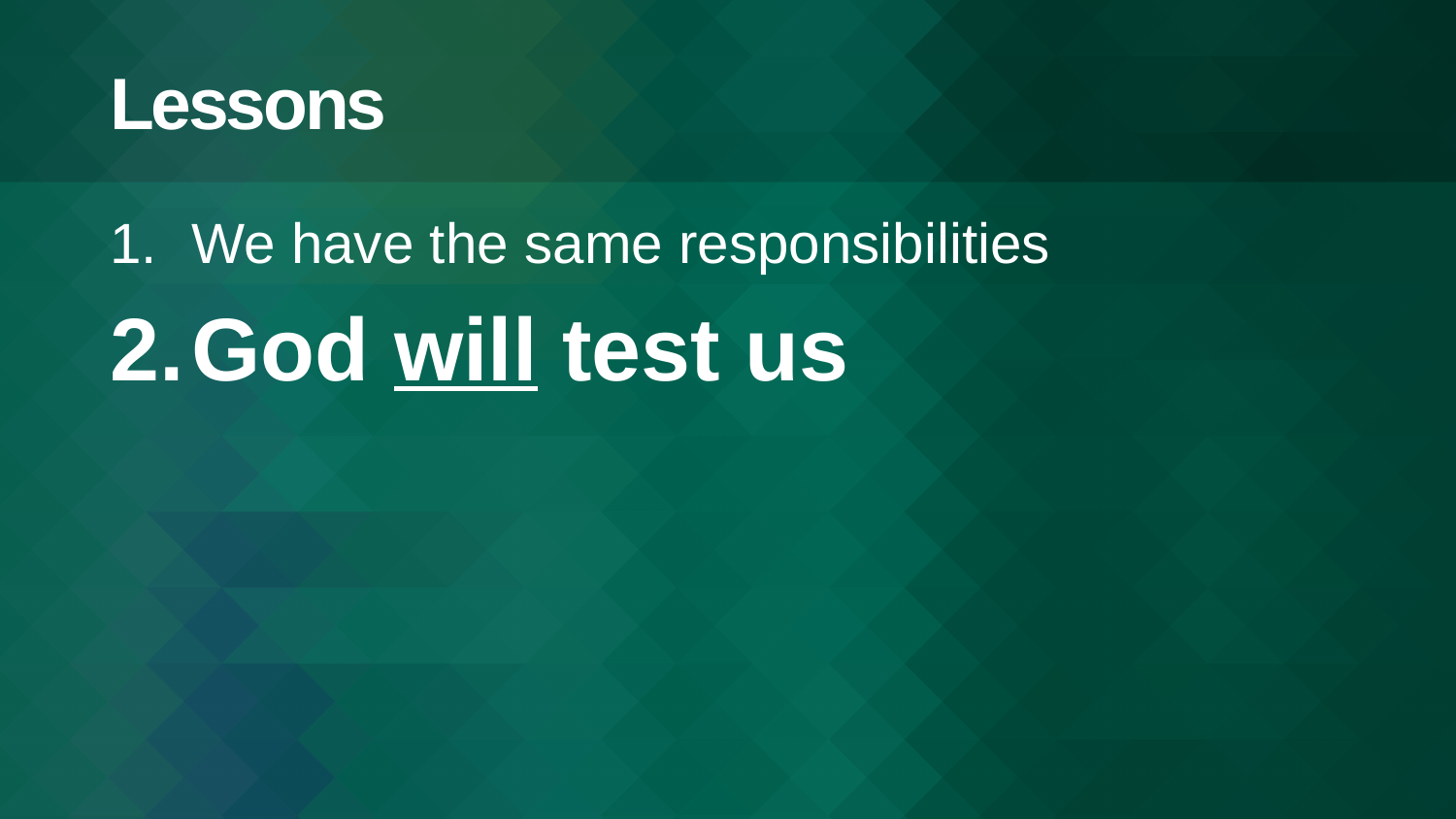

# Lessons
We have the same responsibilities
God will test us